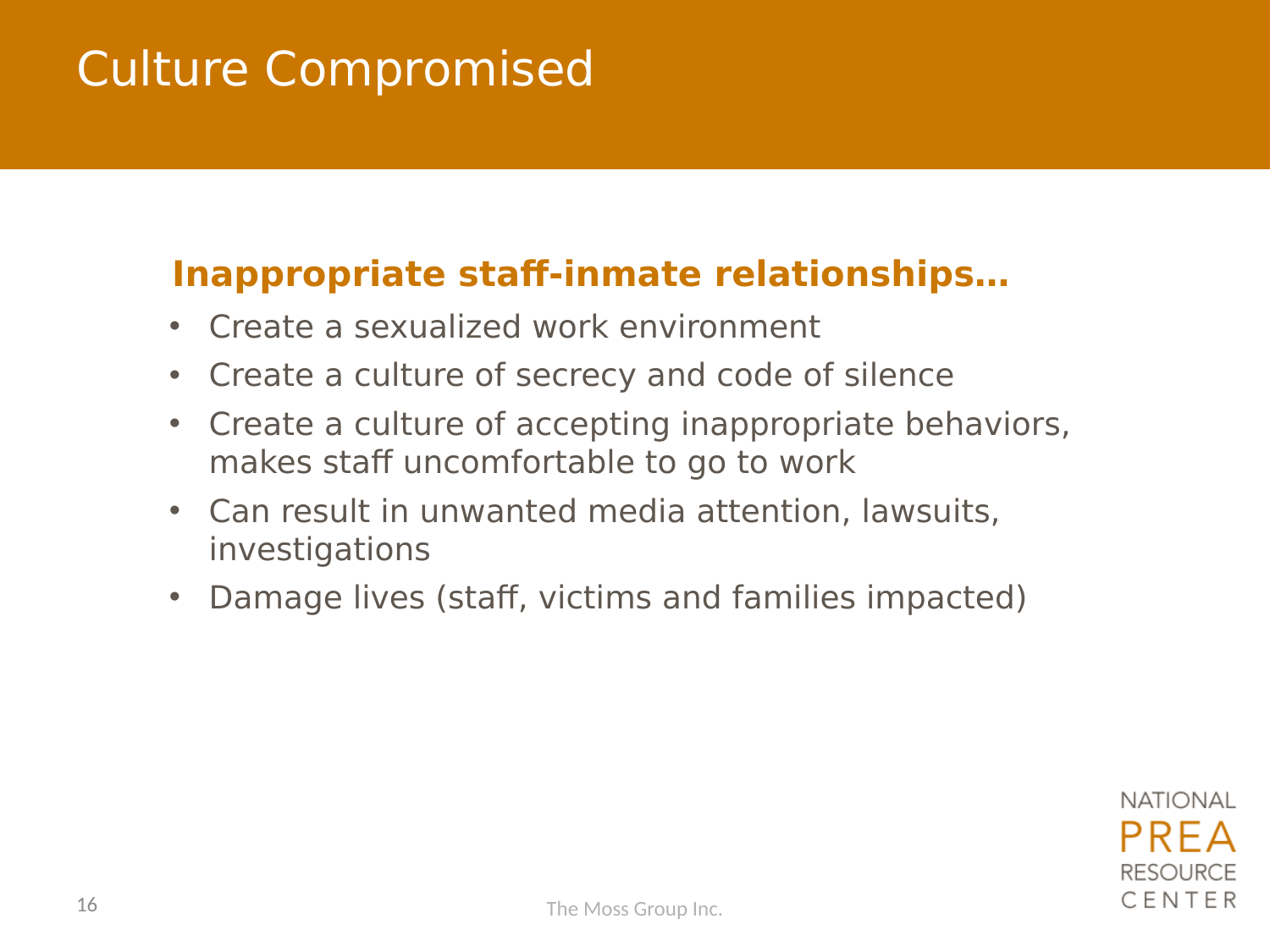

# Culture Compromised
Inappropriate staff-inmate relationships…
Create a sexualized work environment
Create a culture of secrecy and code of silence
Create a culture of accepting inappropriate behaviors, makes staff uncomfortable to go to work
Can result in unwanted media attention, lawsuits, investigations
Damage lives (staff, victims and families impacted)
16
The Moss Group Inc.